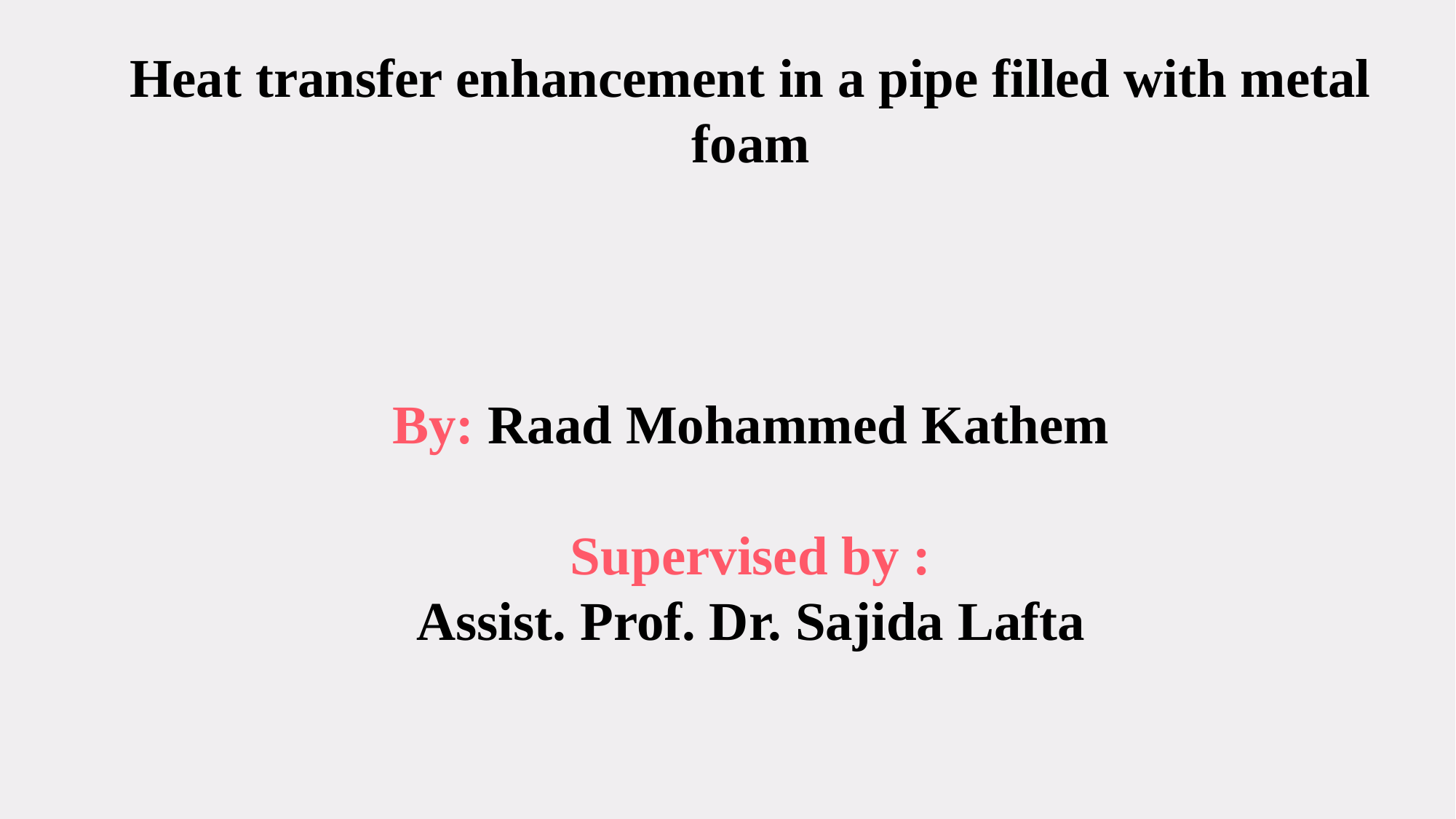

Heat transfer enhancement in a pipe filled with metal foam
By: Raad Mohammed Kathem

Supervised by :
Assist. Prof. Dr. Sajida Lafta